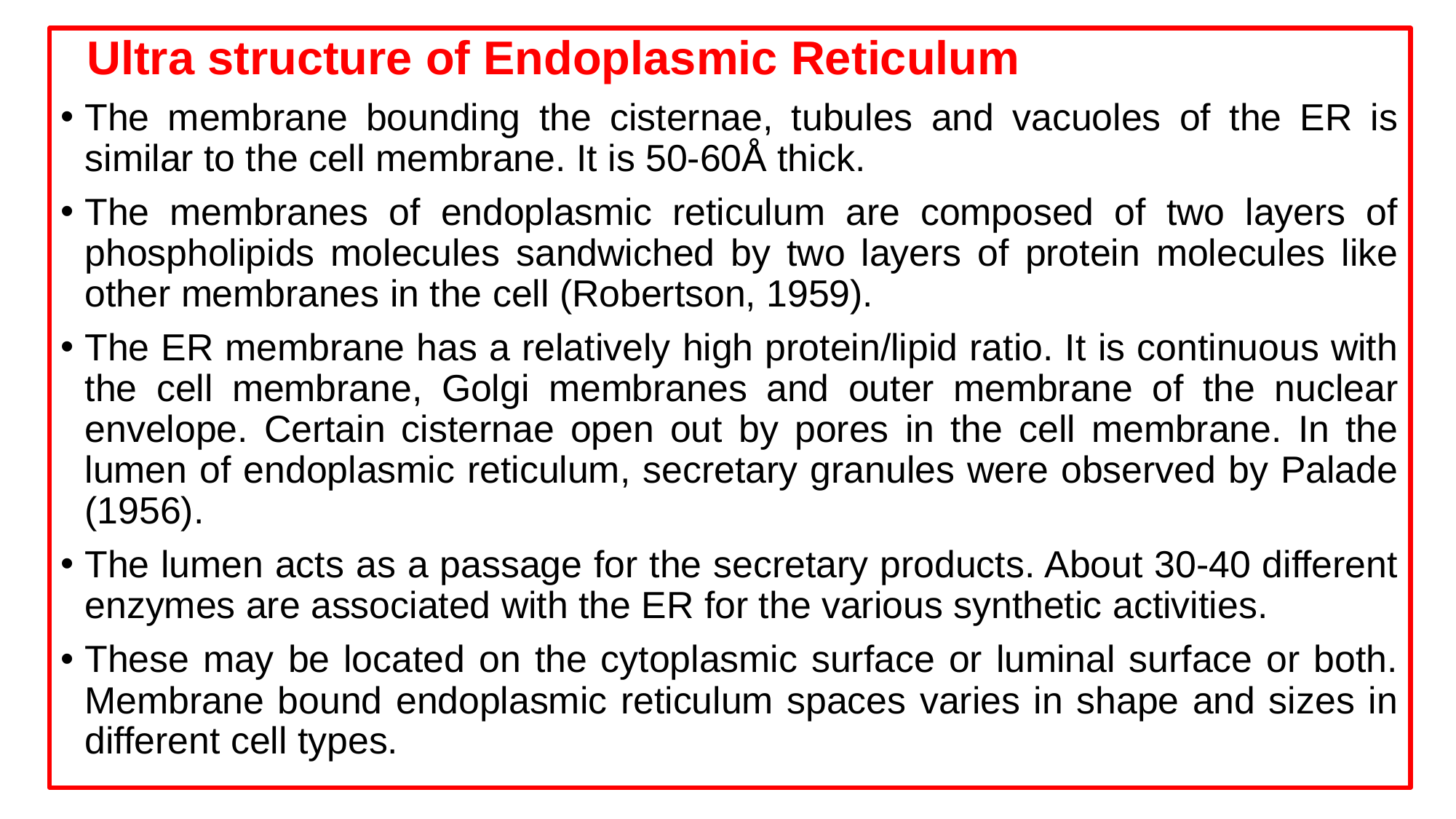

Ultra structure of Endoplasmic Reticulum
The membrane bounding the cisternae, tubules and vacuoles of the ER is similar to the cell membrane. It is 50-60Å thick.
The membranes of endoplasmic reticulum are composed of two layers of phospholipids molecules sandwiched by two layers of protein molecules like other membranes in the cell (Robertson, 1959).
The ER membrane has a relatively high protein/lipid ratio. It is continuous with the cell membrane, Golgi membranes and outer membrane of the nuclear envelope. Certain cisternae open out by pores in the cell membrane. In the lumen of endoplasmic reticulum, secretary granules were observed by Palade (1956).
The lumen acts as a passage for the secretary products. About 30-40 different enzymes are associated with the ER for the various synthetic activities.
These may be located on the cytoplasmic surface or luminal surface or both. Membrane bound endoplasmic reticulum spaces varies in shape and sizes in different cell types.